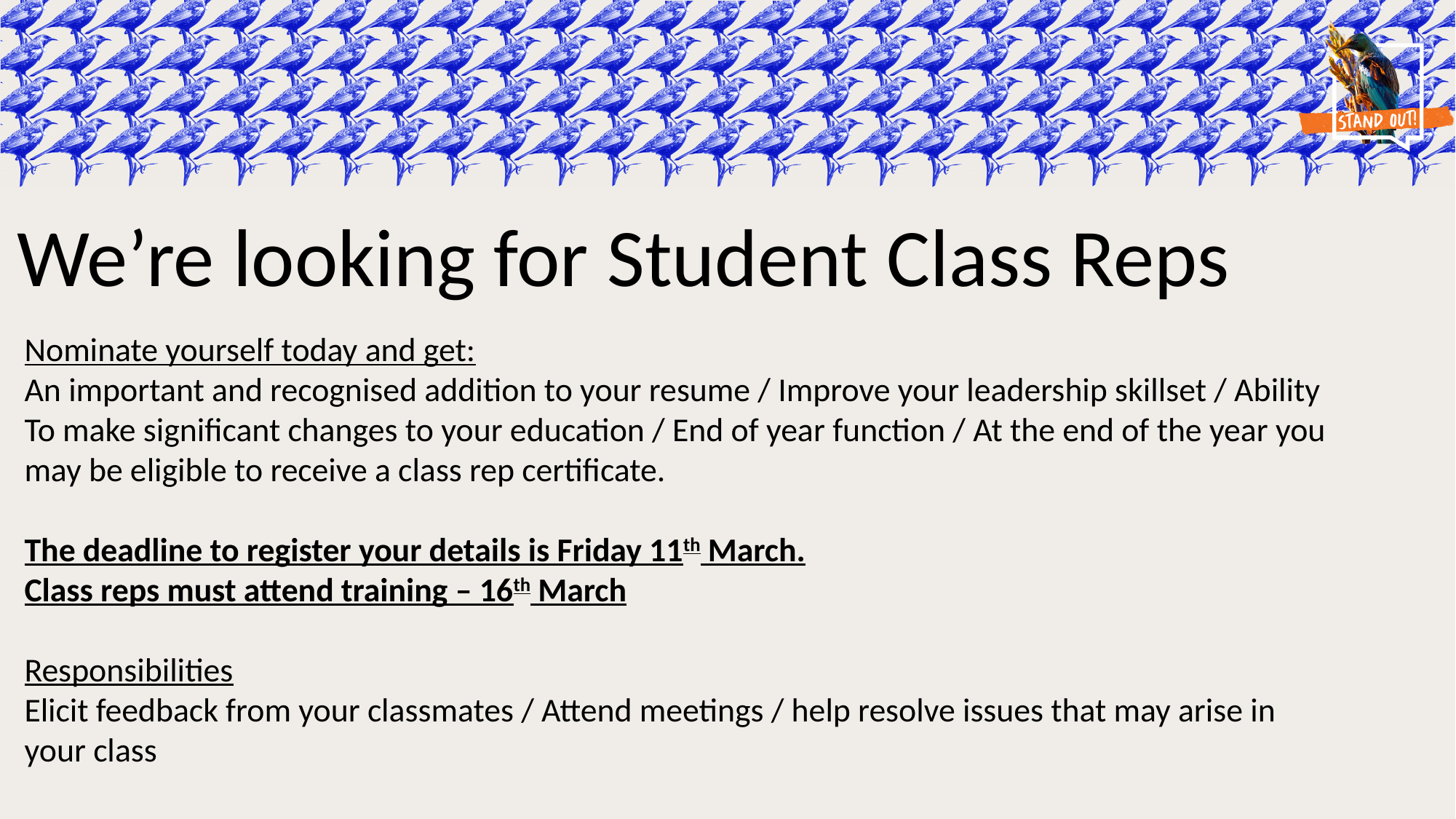

We’re looking for Student Class Reps
Nominate yourself today and get:
An important and recognised addition to your resume / Improve your leadership skillset / Ability
To make significant changes to your education / End of year function / At the end of the year you may be eligible to receive a class rep certificate.

The deadline to register your details is Friday 11th March.
Class reps must attend training – 16th March

Responsibilities
Elicit feedback from your classmates / Attend meetings / help resolve issues that may arise in your class